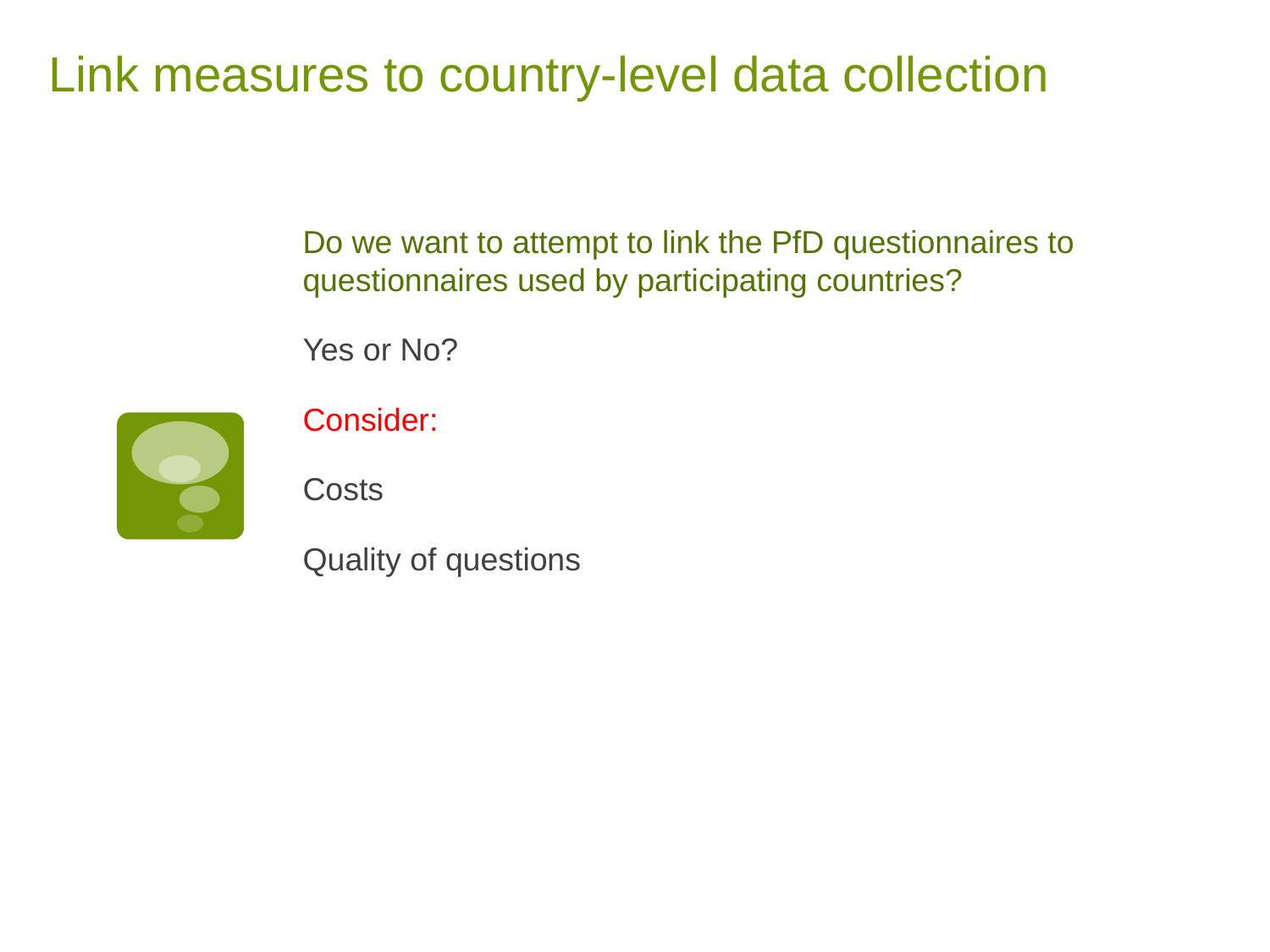

# Link measures to country-level data collection
Do we want to attempt to link the PfD questionnaires to questionnaires used by participating countries?
Yes or No?
Consider:
Costs
Quality of questions